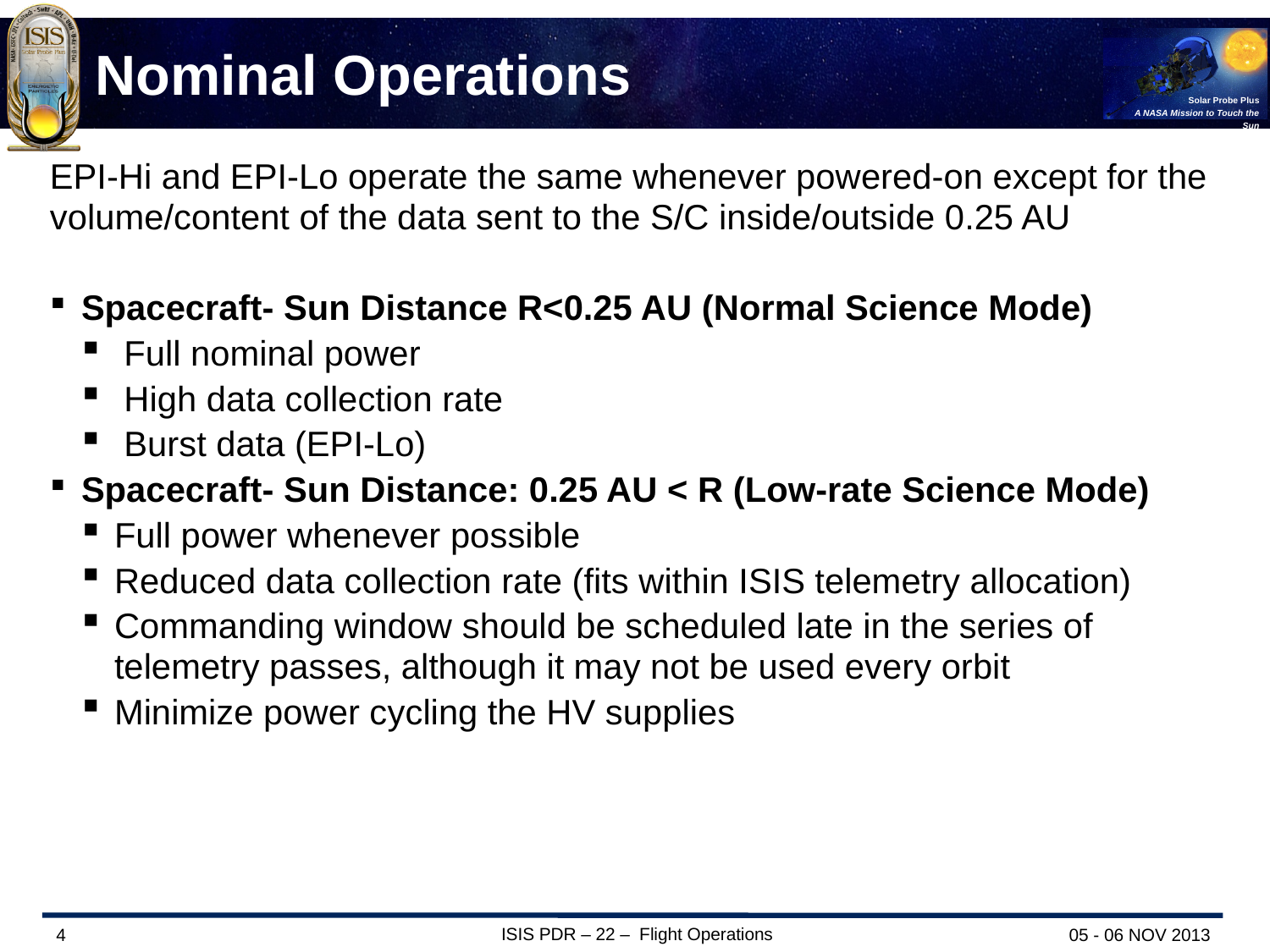

# Nominal Operations
EPI-Hi and EPI-Lo operate the same whenever powered-on except for the volume/content of the data sent to the S/C inside/outside 0.25 AU

Spacecraft- Sun Distance R<0.25 AU (Normal Science Mode)
 Full nominal power
 High data collection rate
 Burst data (EPI-Lo)
Spacecraft- Sun Distance: 0.25 AU < R (Low-rate Science Mode)
Full power whenever possible
Reduced data collection rate (fits within ISIS telemetry allocation)
Commanding window should be scheduled late in the series of telemetry passes, although it may not be used every orbit
Minimize power cycling the HV supplies